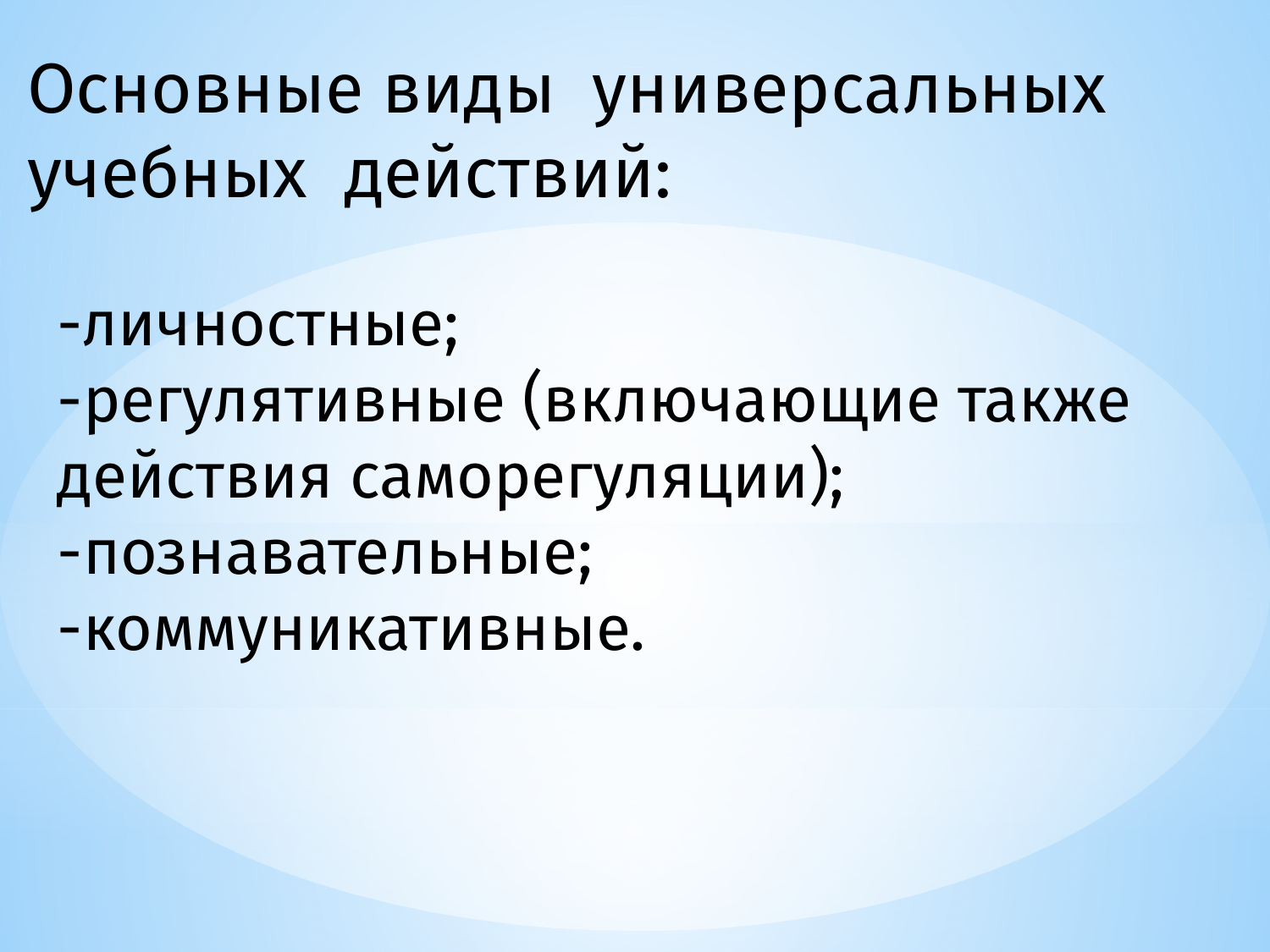

Основные виды  универсальных  учебных  действий:
-личностные;
-регулятивные (включающие также действия саморегуляции);
-познавательные;
-коммуникативные.